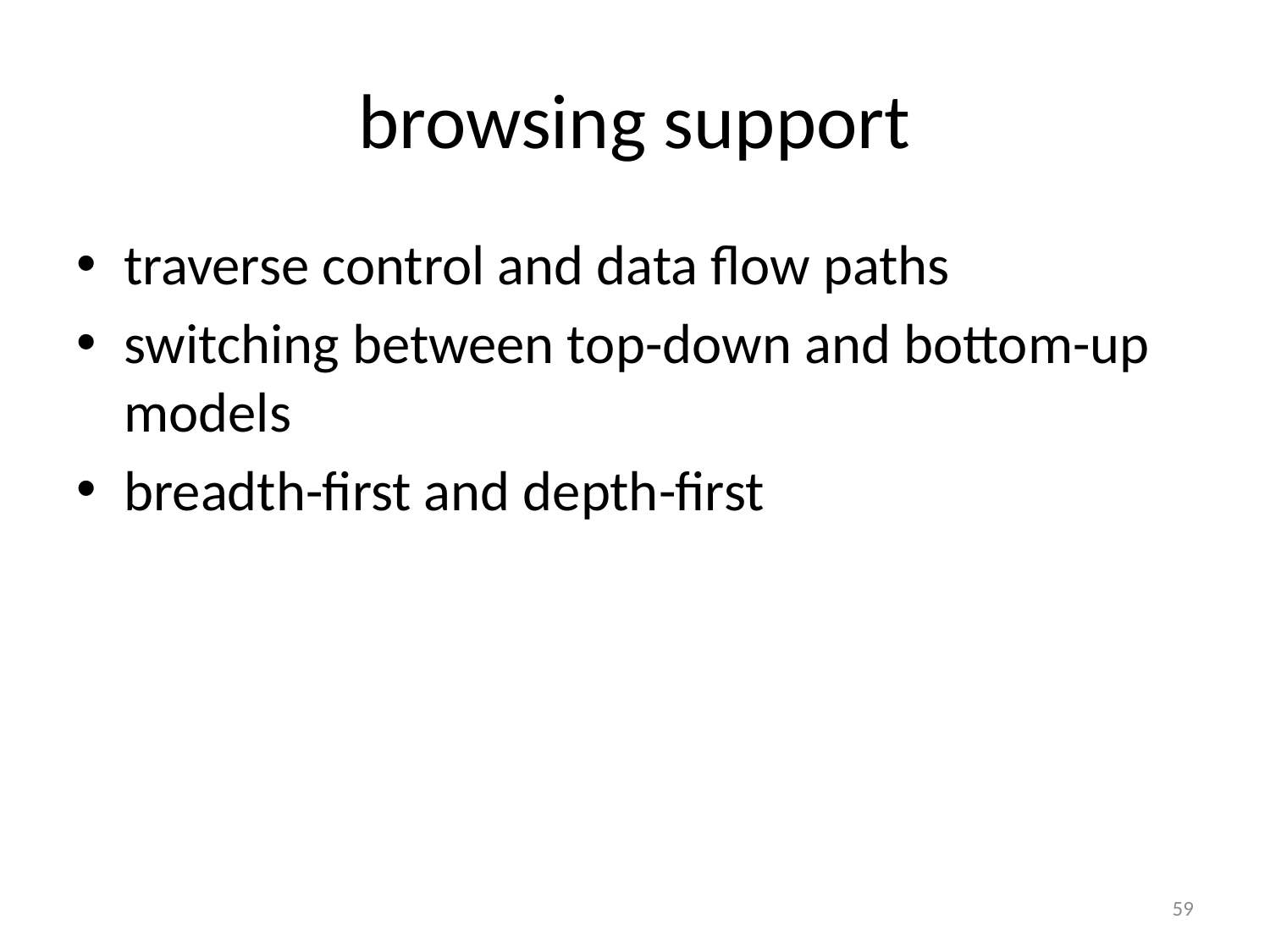

# browsing support
traverse control and data flow paths
switching between top-down and bottom-up models
breadth-first and depth-first
59